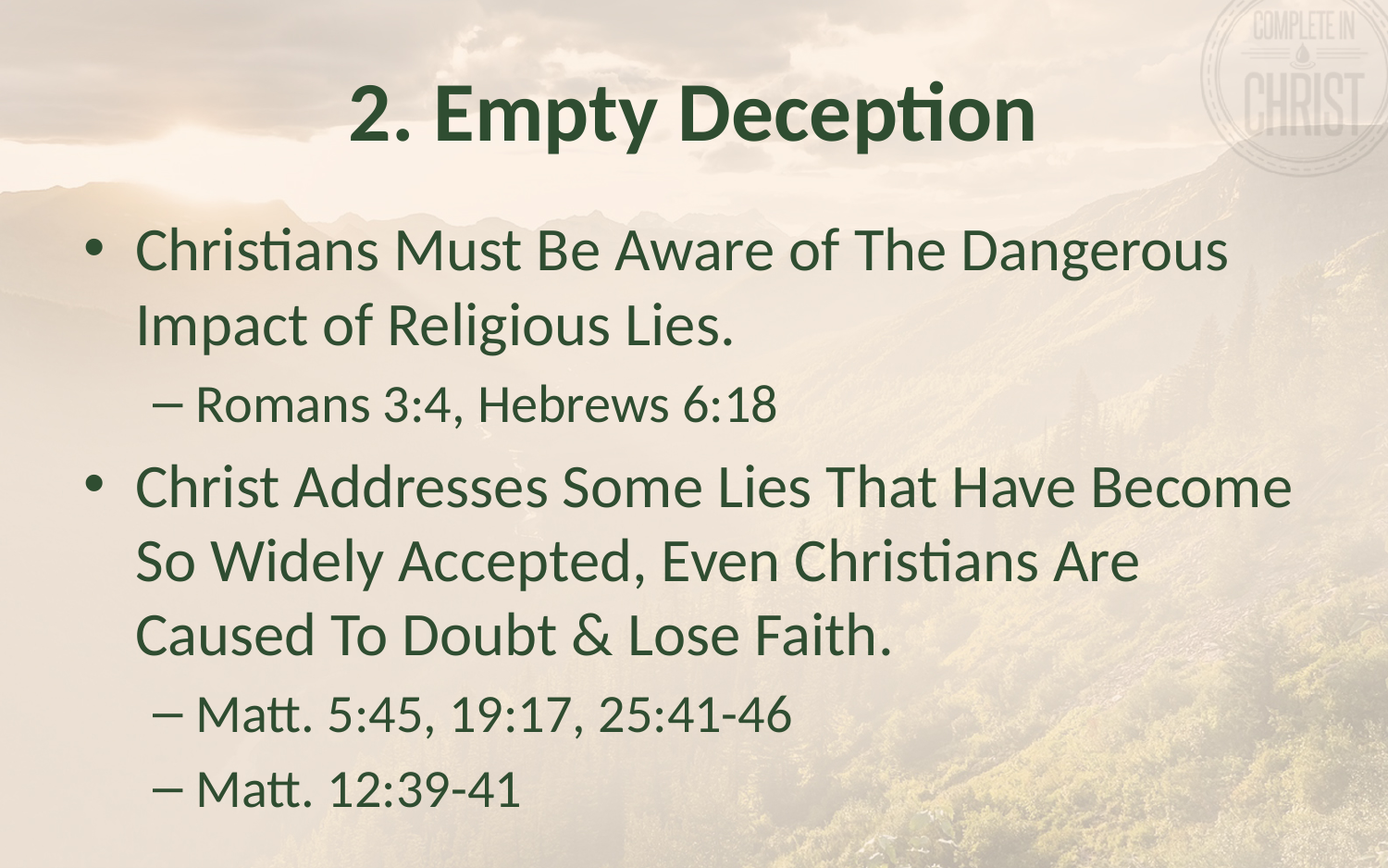

# 2. Empty Deception
Christians Must Be Aware of The Dangerous Impact of Religious Lies.
Romans 3:4, Hebrews 6:18
Christ Addresses Some Lies That Have Become So Widely Accepted, Even Christians Are Caused To Doubt & Lose Faith.
Matt. 5:45, 19:17, 25:41-46
Matt. 12:39-41